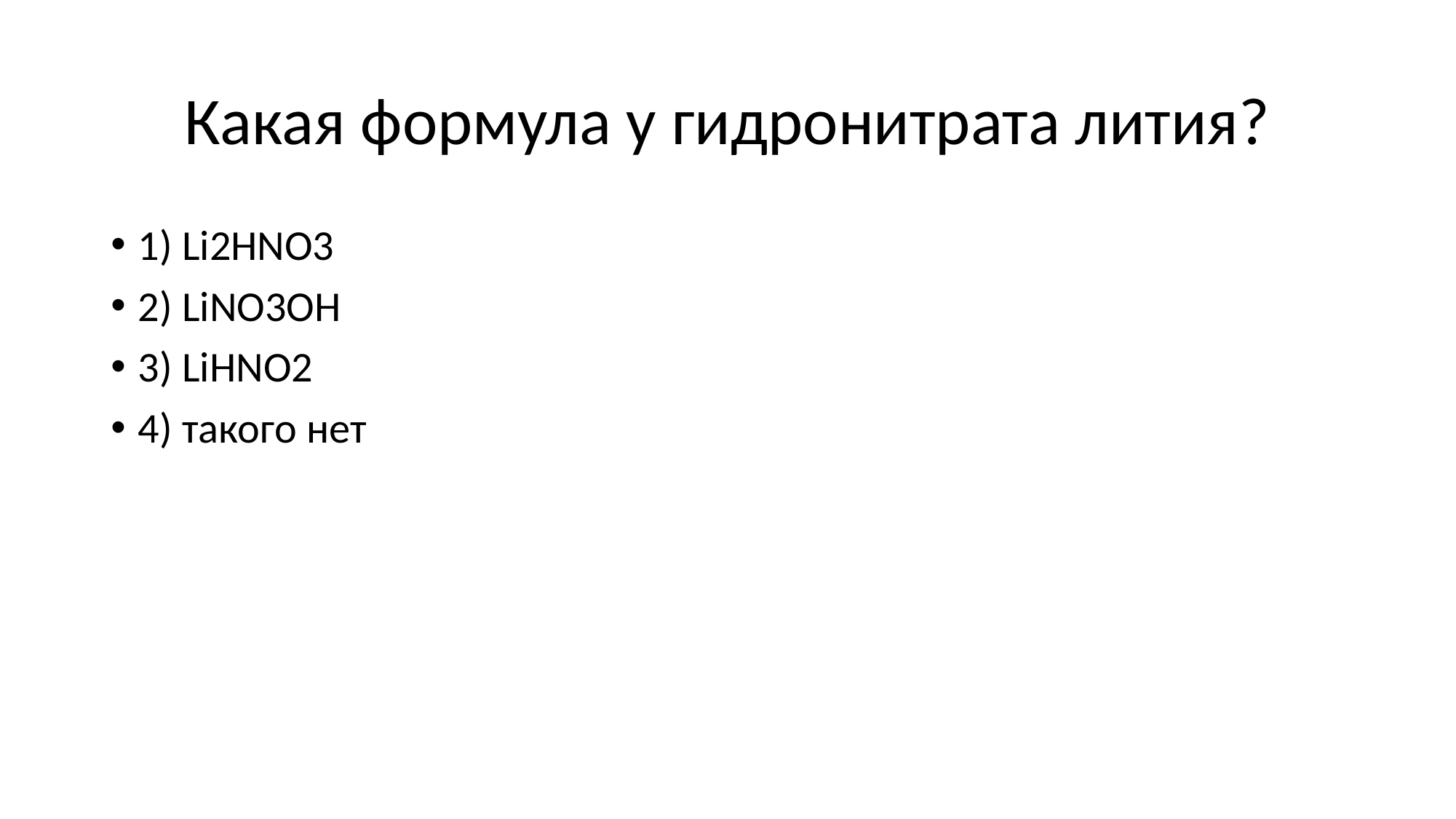

# Какая формула у гидронитрата лития?
1) Li2HNO3
2) LiNO3OH
3) LiHNO2
4) такого нет